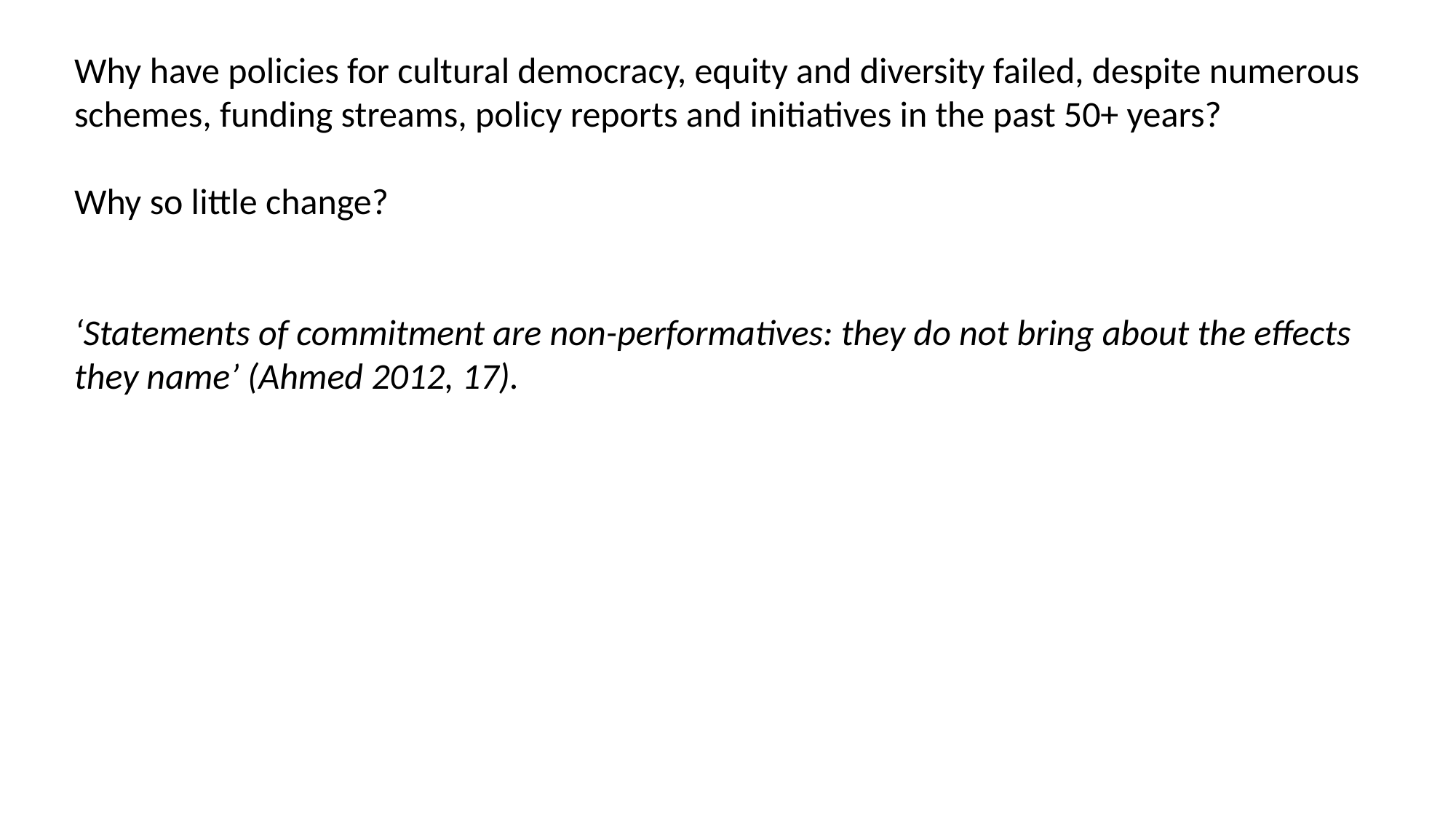

Why have policies for cultural democracy, equity and diversity failed, despite numerous schemes, funding streams, policy reports and initiatives in the past 50+ years?

Why so little change?

‘Statements of commitment are non-performatives: they do not bring about the effects they name’ (Ahmed 2012, 17).